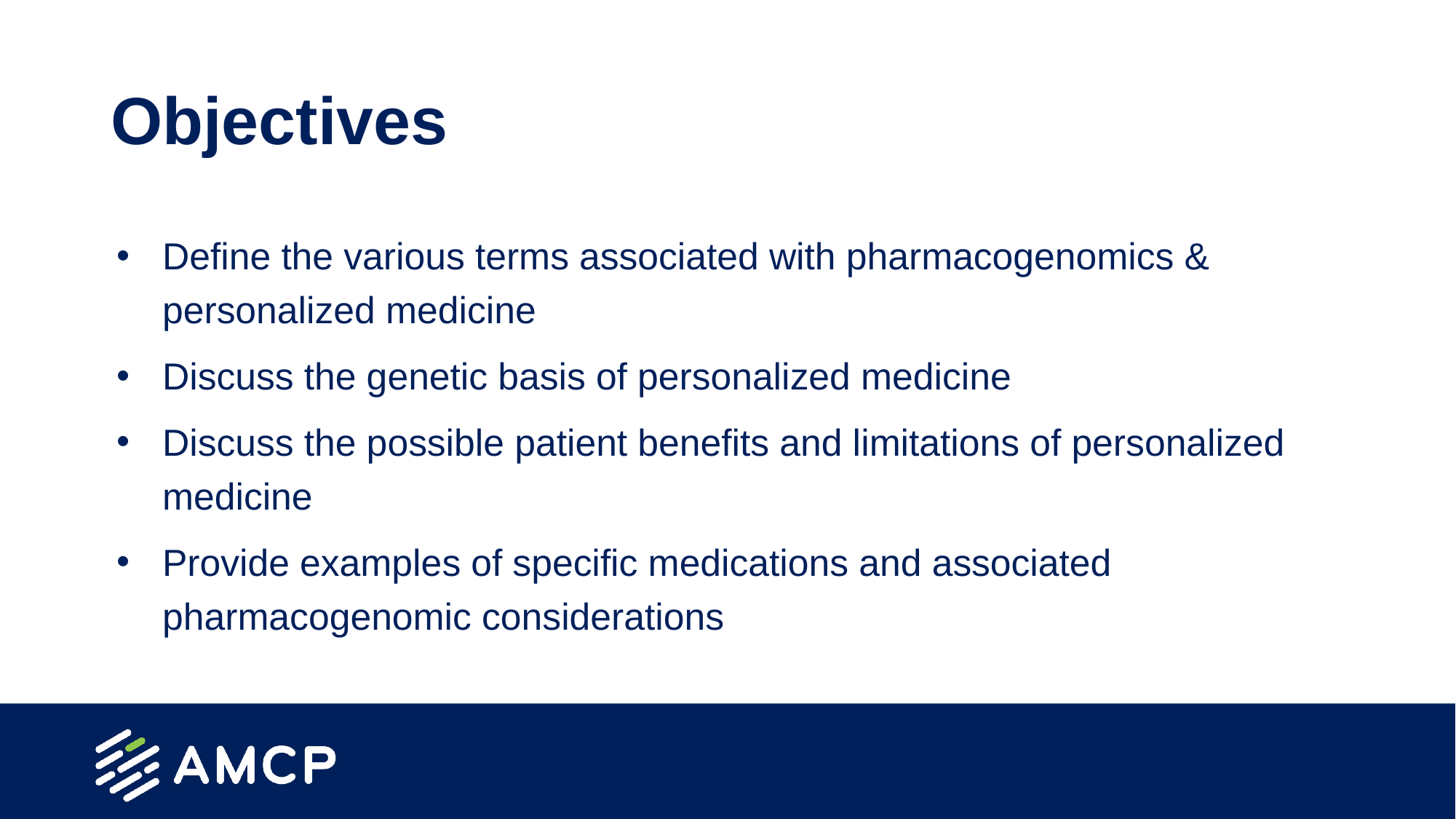

# Objectives
Define the various terms associated with pharmacogenomics & personalized medicine
Discuss the genetic basis of personalized medicine
Discuss the possible patient benefits and limitations of personalized medicine
Provide examples of specific medications and associated pharmacogenomic considerations